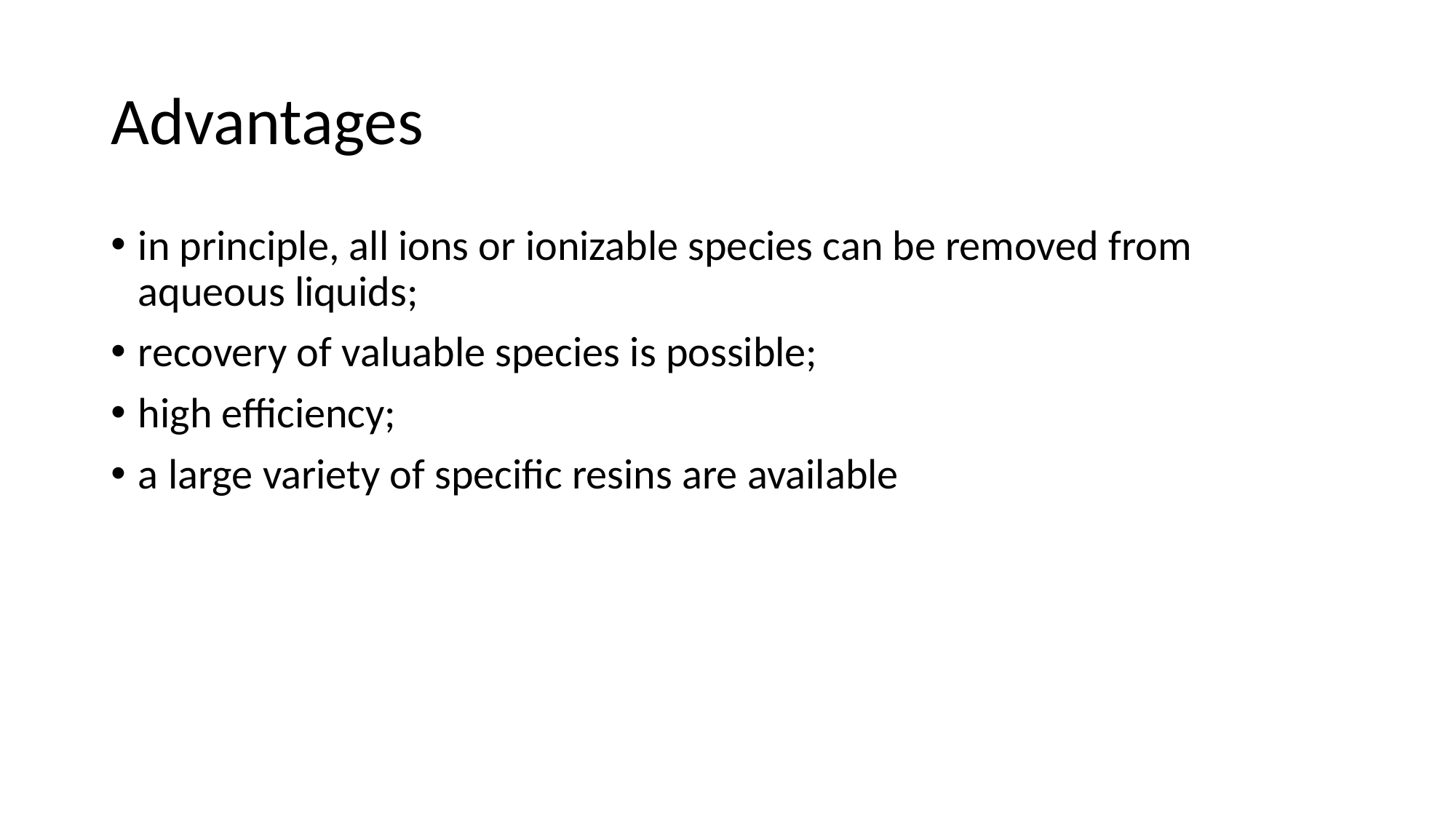

# Advantages
in principle, all ions or ionizable species can be removed from aqueous liquids;
recovery of valuable species is possible;
high efficiency;
a large variety of specific resins are available